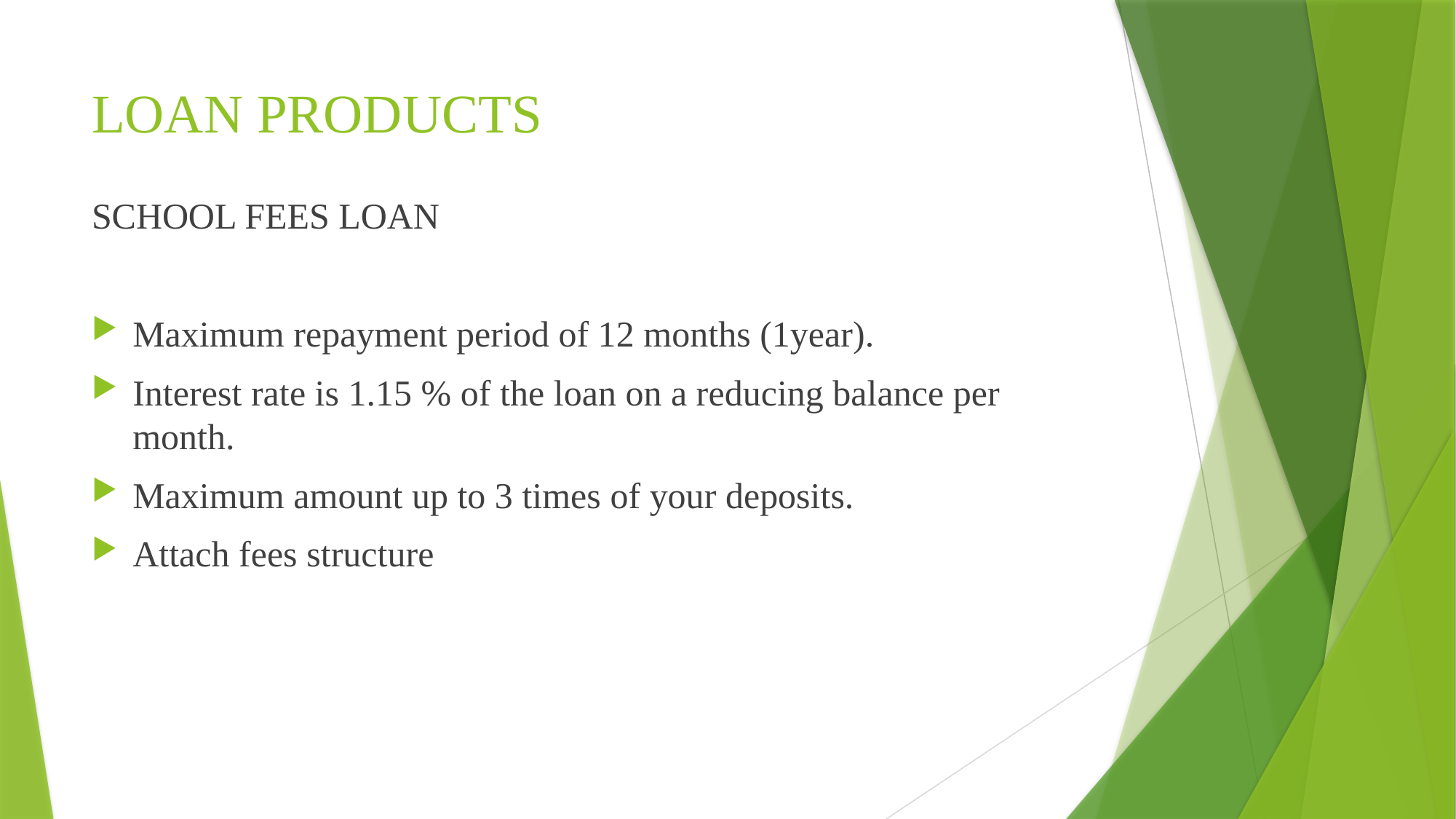

# LOAN PRODUCTS
SCHOOL FEES LOAN

Maximum repayment period of 12 months (1year).
Interest rate is 1.15 % of the loan on a reducing balance per month.
Maximum amount up to 3 times of your deposits.
Attach fees structure